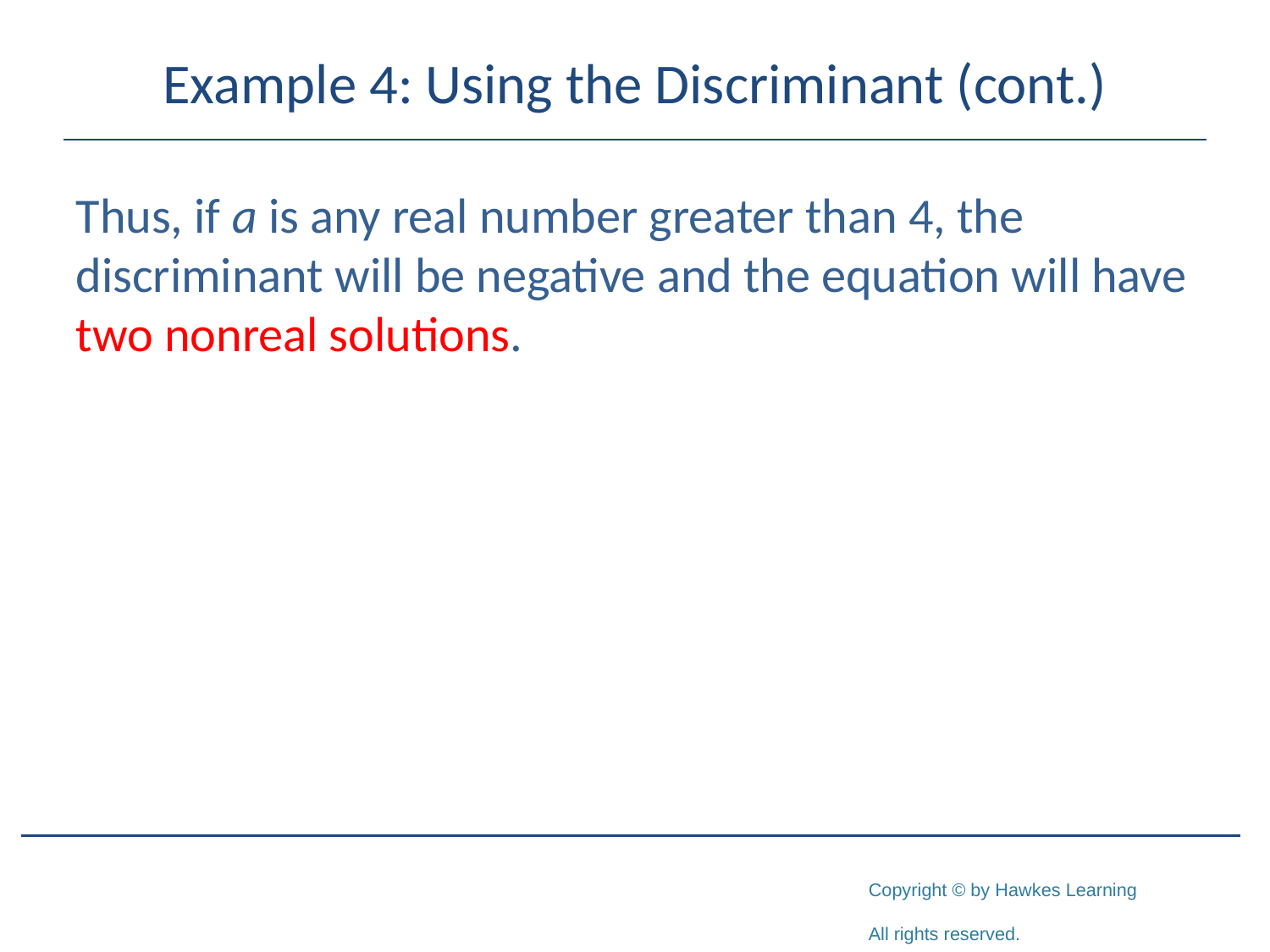

# Example 4: Using the Discriminant (cont.)
Thus, if a is any real number greater than 4, the discriminant will be negative and the equation will have two nonreal solutions.